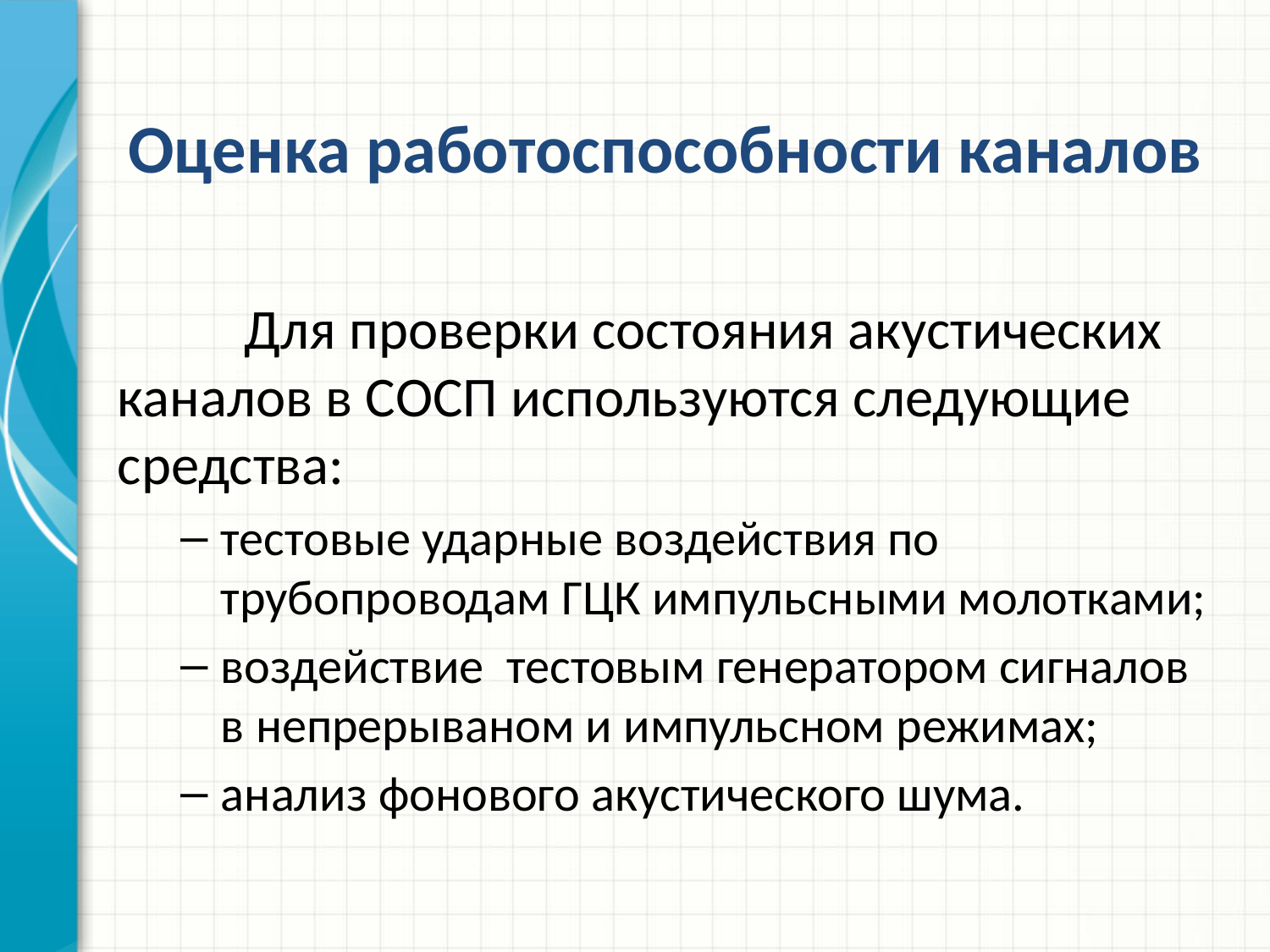

# Оценка работоспособности каналов

	Для проверки состояния акустических каналов в СОСП используются следующие средства:
тестовые ударные воздействия по трубопроводам ГЦК импульсными молотками;
воздействие  тестовым генератором сигналов в непрерываном и импульсном режимах;
анализ фонового акустического шума.